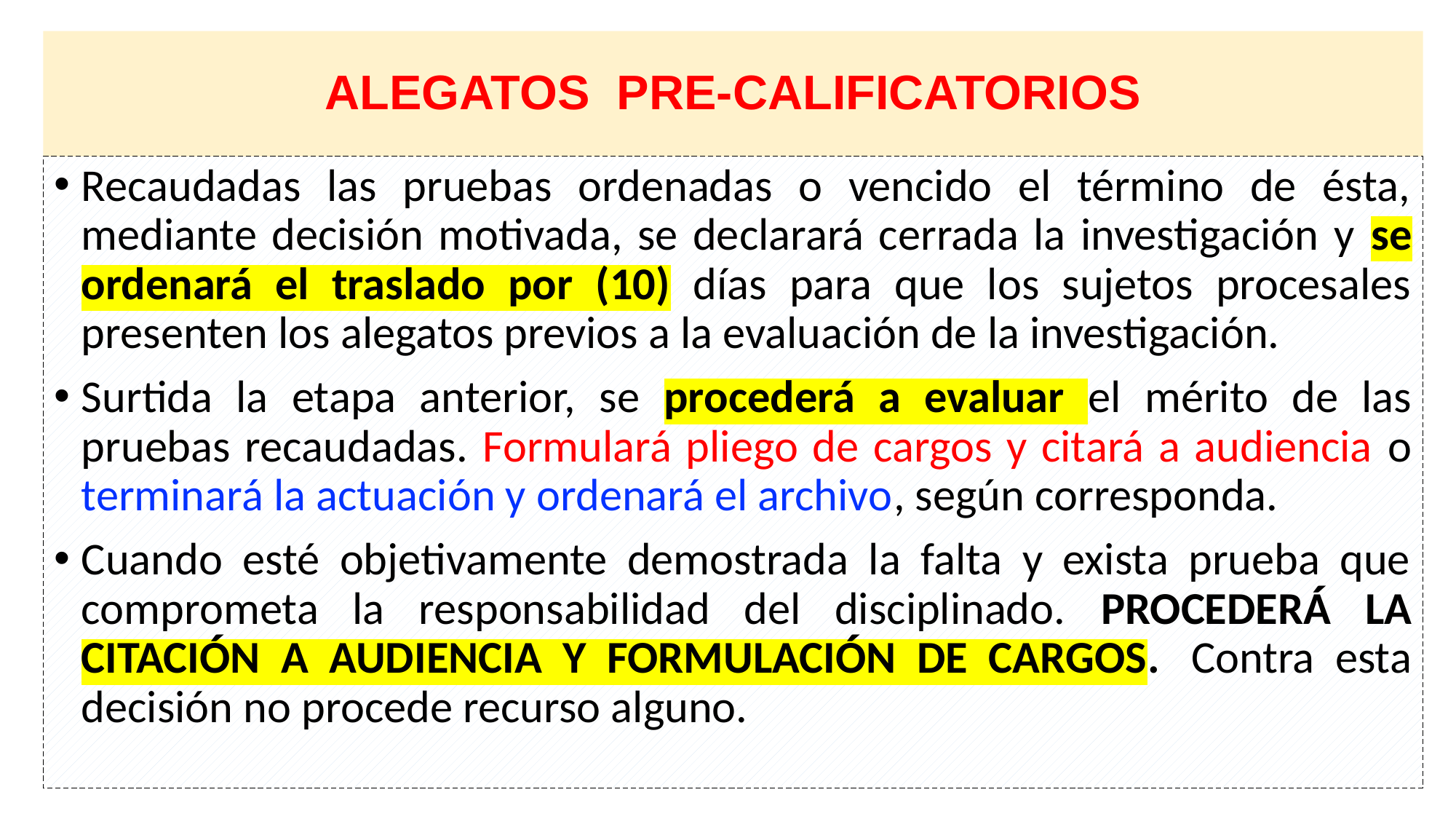

# ALEGATOS  PRE-CALIFICATORIOS
Recaudadas las pruebas ordenadas o vencido el término de ésta, mediante decisión motivada, se declarará cerrada la investigación y se ordenará el traslado por (10) días para que los sujetos procesales presenten los alegatos previos a la evaluación de la investigación.
Surtida la etapa anterior, se procederá a evaluar el mérito de las pruebas recaudadas. Formulará pliego de cargos y citará a audiencia o terminará la actuación y ordenará el archivo, según corresponda.
Cuando esté objetivamente demostrada la falta y exista prueba que comprometa la responsabilidad del disciplinado. PROCEDERÁ LA CITACIÓN A AUDIENCIA Y FORMULACIÓN DE CARGOS.  Contra esta decisión no procede recurso alguno.